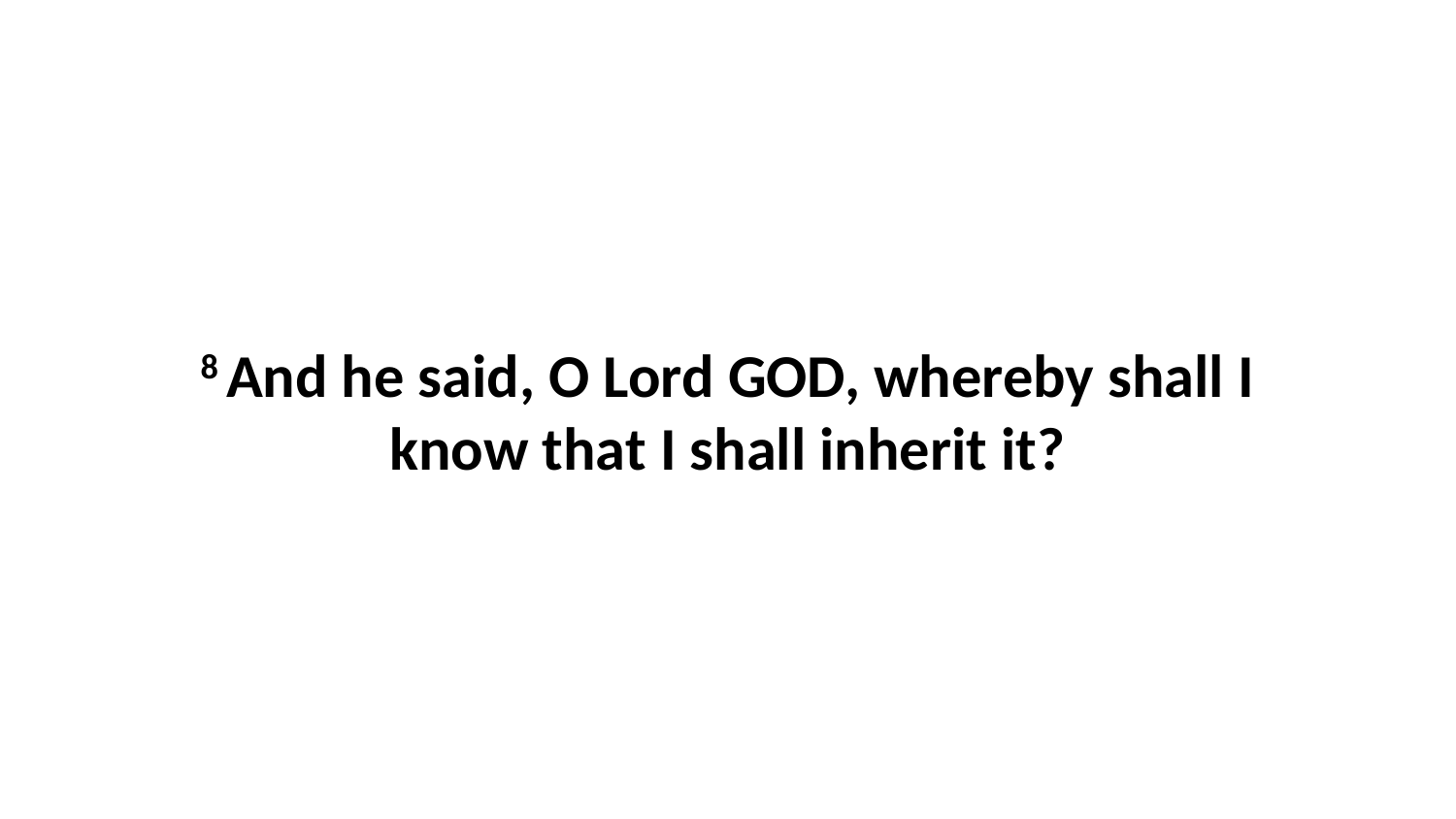

8 And he said, O Lord GOD, whereby shall I know that I shall inherit it?